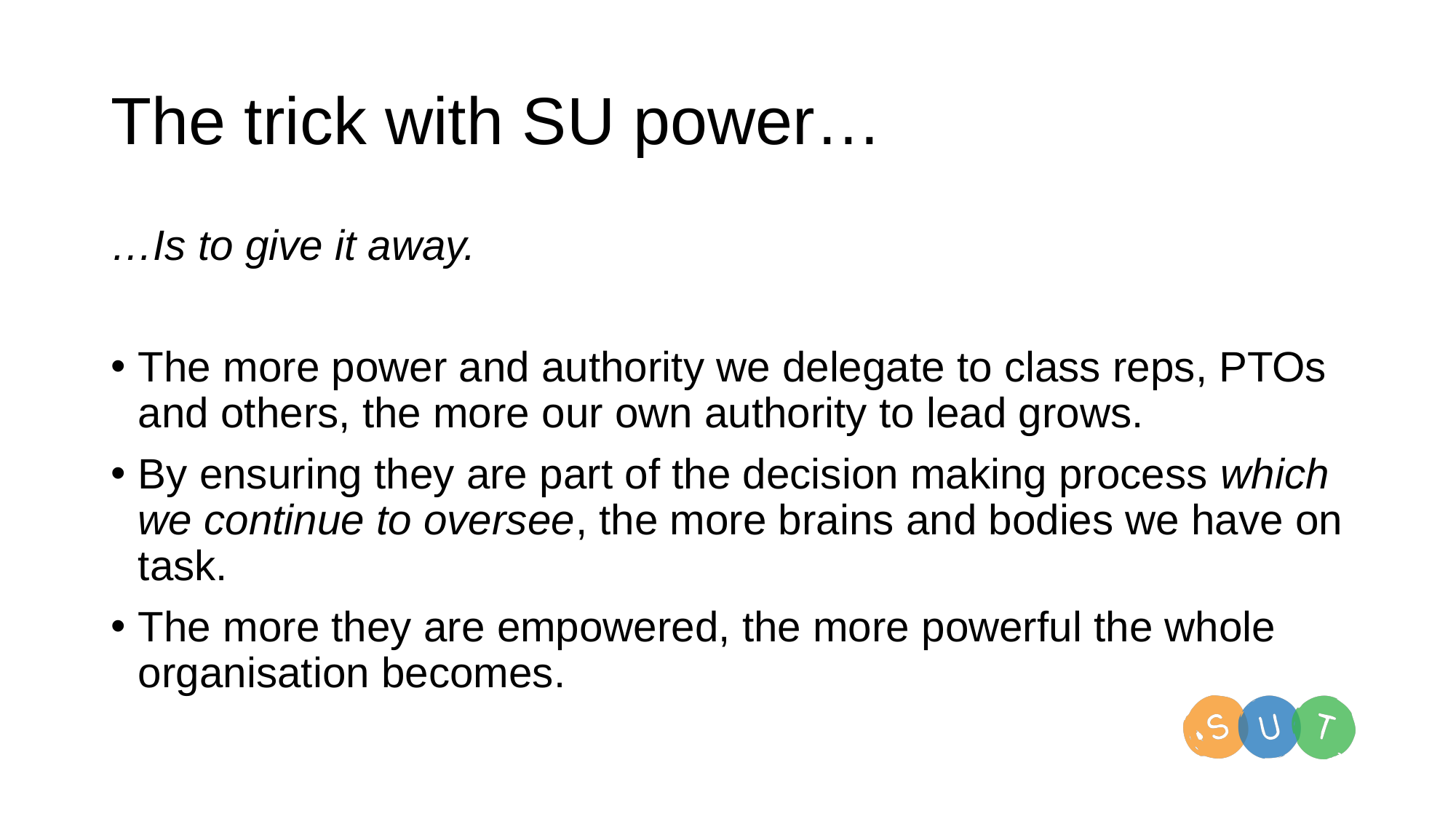

# The trick with SU power…
…Is to give it away.

The more power and authority we delegate to class reps, PTOs and others, the more our own authority to lead grows.
By ensuring they are part of the decision making process which we continue to oversee, the more brains and bodies we have on task.
The more they are empowered, the more powerful the whole organisation becomes.